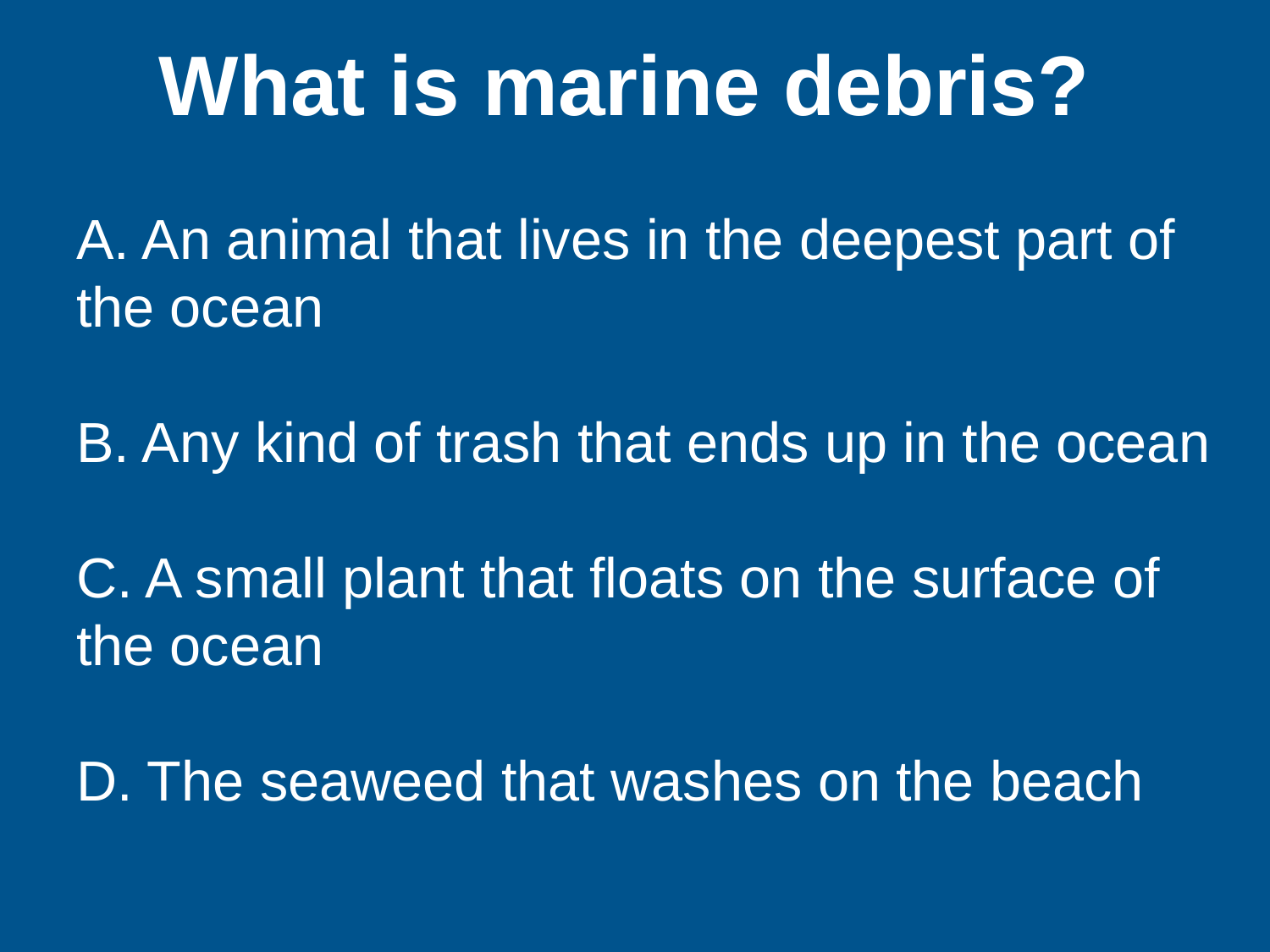

# What is marine debris?
A. An animal that lives in the deepest part of the ocean

B. Any kind of trash that ends up in the ocean

C. A small plant that floats on the surface of the ocean

D. The seaweed that washes on the beach